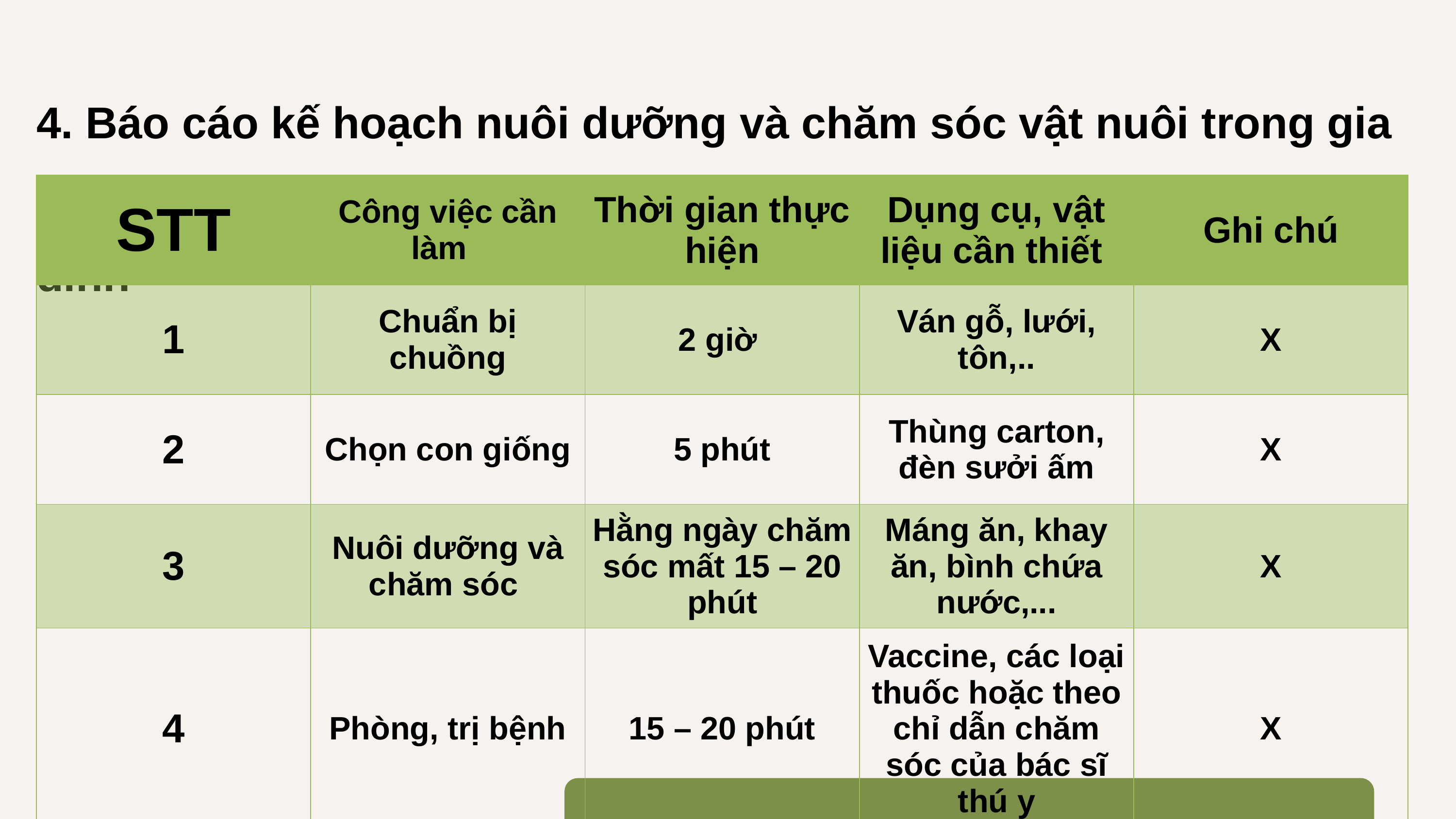

# 4. Báo cáo kế hoạch nuôi dưỡng và chăm sóc vật nuôi trong gia đình
| STT | Công việc cần làm | Thời gian thực hiện | Dụng cụ, vật liệu cần thiết | Ghi chú |
| --- | --- | --- | --- | --- |
| 1 | Chuẩn bị chuồng | 2 giờ | Ván gỗ, lưới, tôn,.. | X |
| 2 | Chọn con giống | 5 phút | Thùng carton, đèn sưởi ấm | X |
| 3 | Nuôi dưỡng và chăm sóc | Hằng ngày chăm sóc mất 15 – 20 phút | Máng ăn, khay ăn, bình chứa nước,... | X |
| 4 | Phòng, trị bệnh | 15 – 20 phút | Vaccine, các loại thuốc hoặc theo chỉ dẫn chăm sóc của bác sĩ thú y | X |